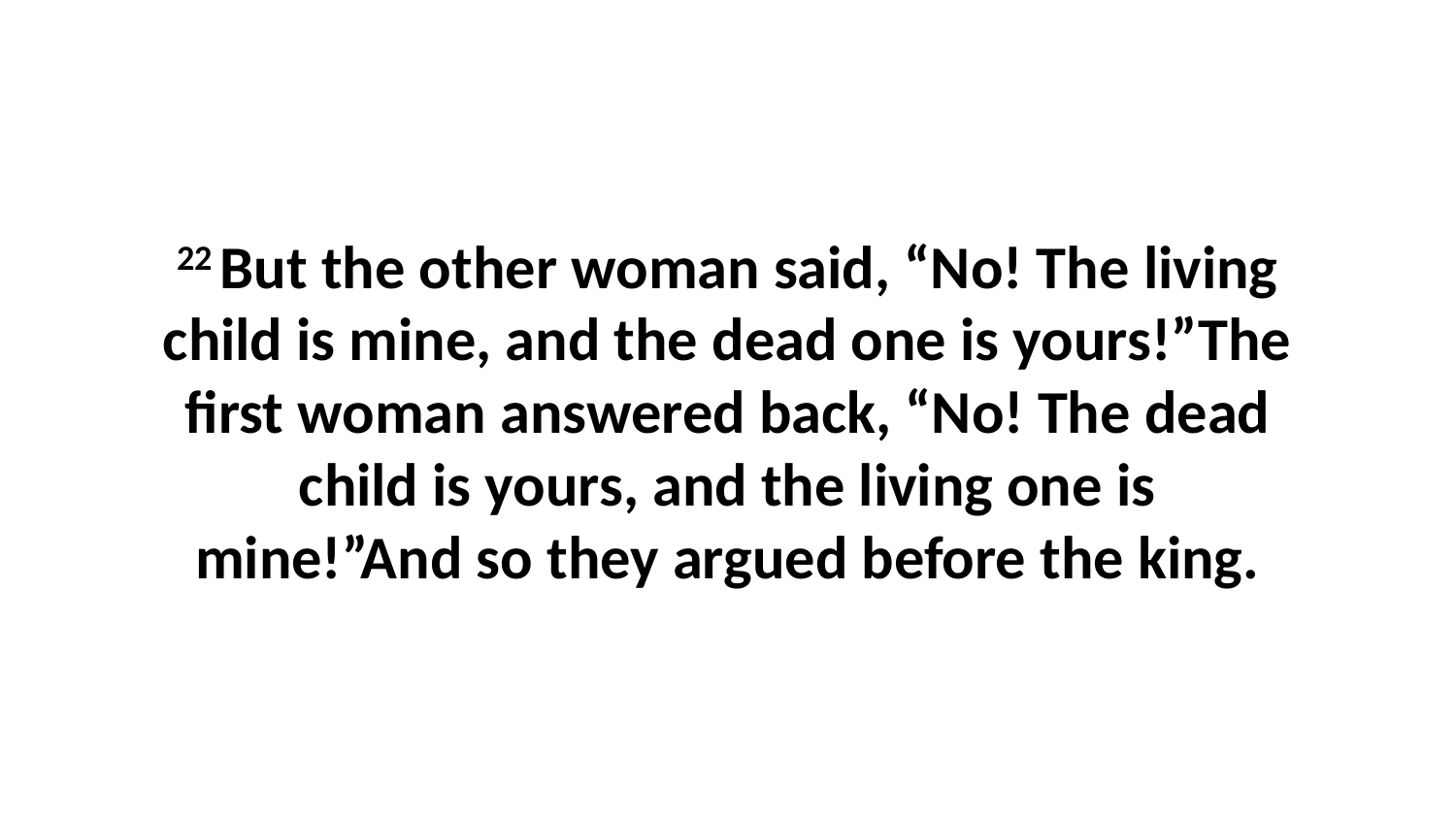

22 But the other woman said, “No! The living child is mine, and the dead one is yours!”The first woman answered back, “No! The dead child is yours, and the living one is mine!”And so they argued before the king.